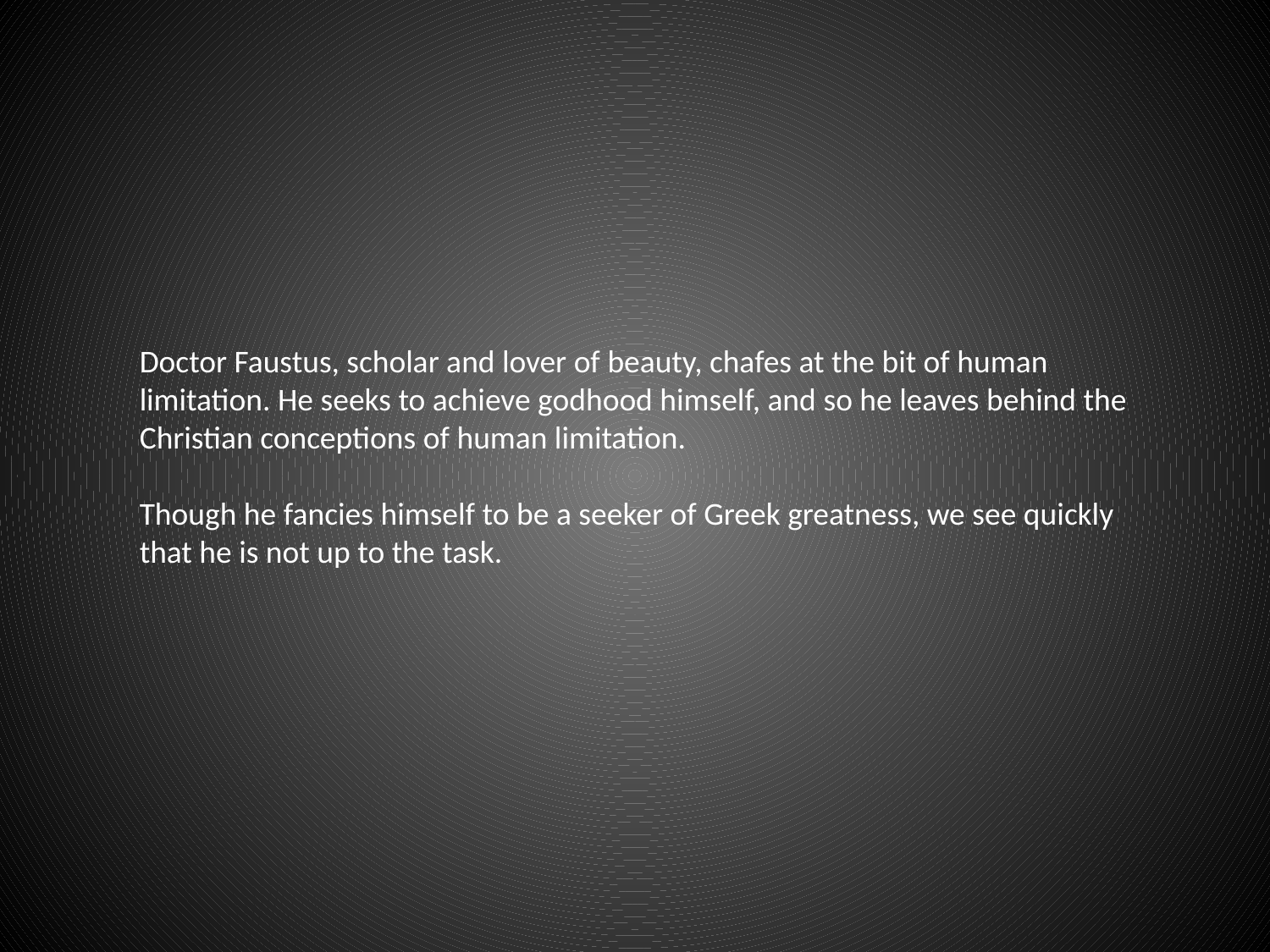

Doctor Faustus, scholar and lover of beauty, chafes at the bit of human limitation. He seeks to achieve godhood himself, and so he leaves behind the Christian conceptions of human limitation.

Though he fancies himself to be a seeker of Greek greatness, we see quickly that he is not up to the task.